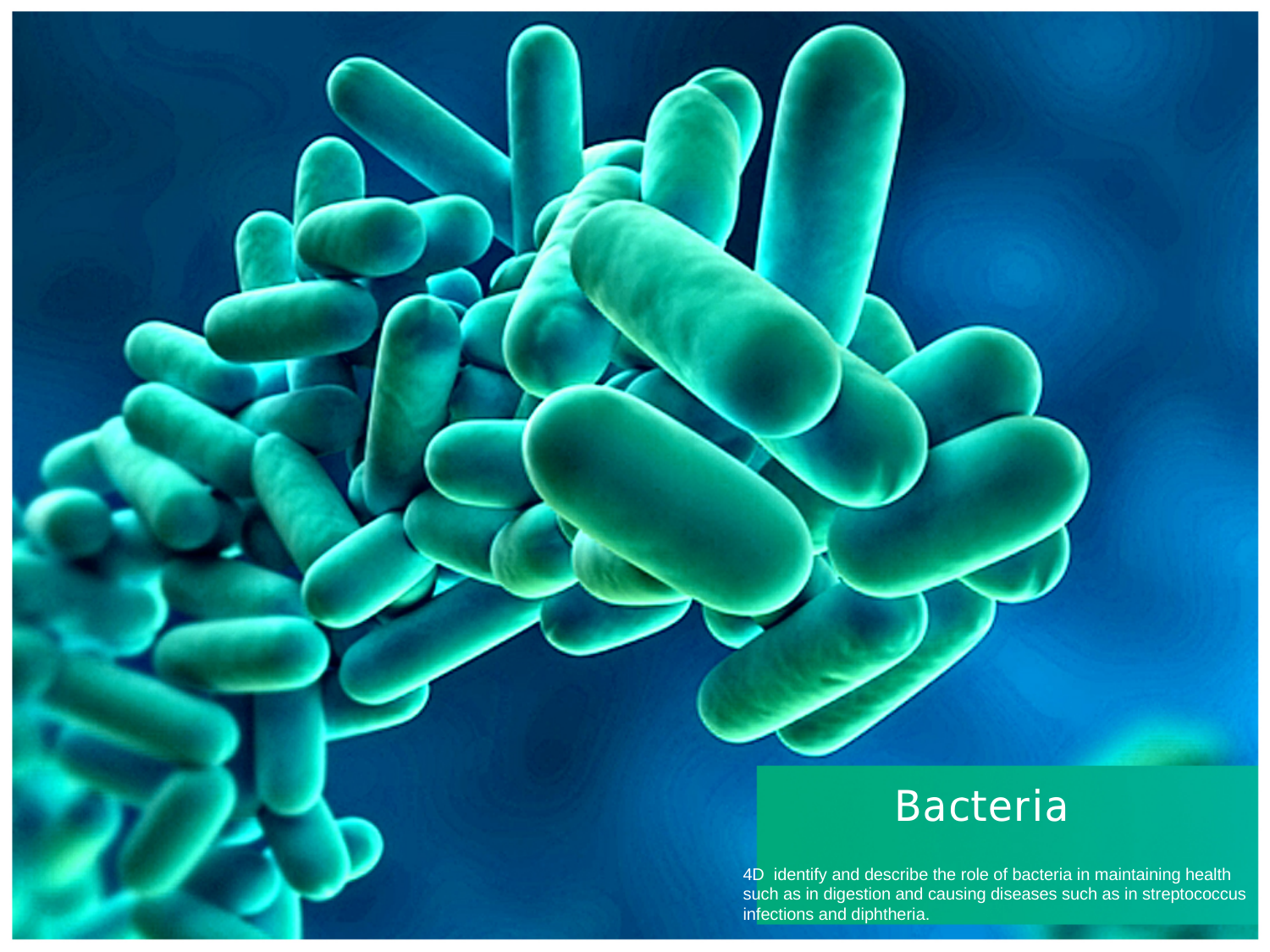

# Bacteria
4D  identify and describe the role of bacteria in maintaining health such as in digestion and causing diseases such as in streptococcus infections and diphtheria.